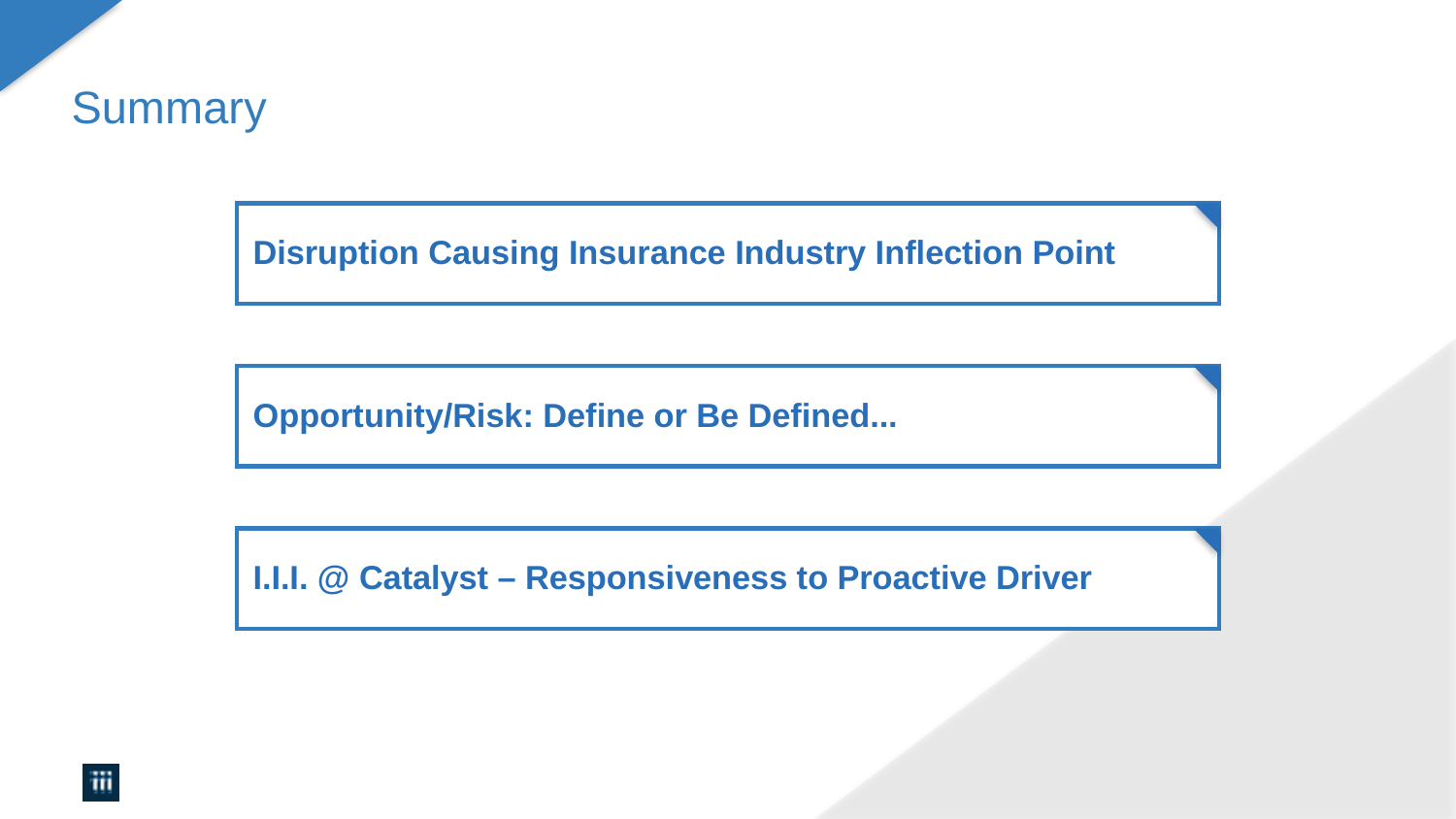

# Summary
Disruption Causing Insurance Industry Inflection Point

Opportunity/Risk: Define or Be Defined...

I.I.I. @ Catalyst – Responsiveness to Proactive Driver